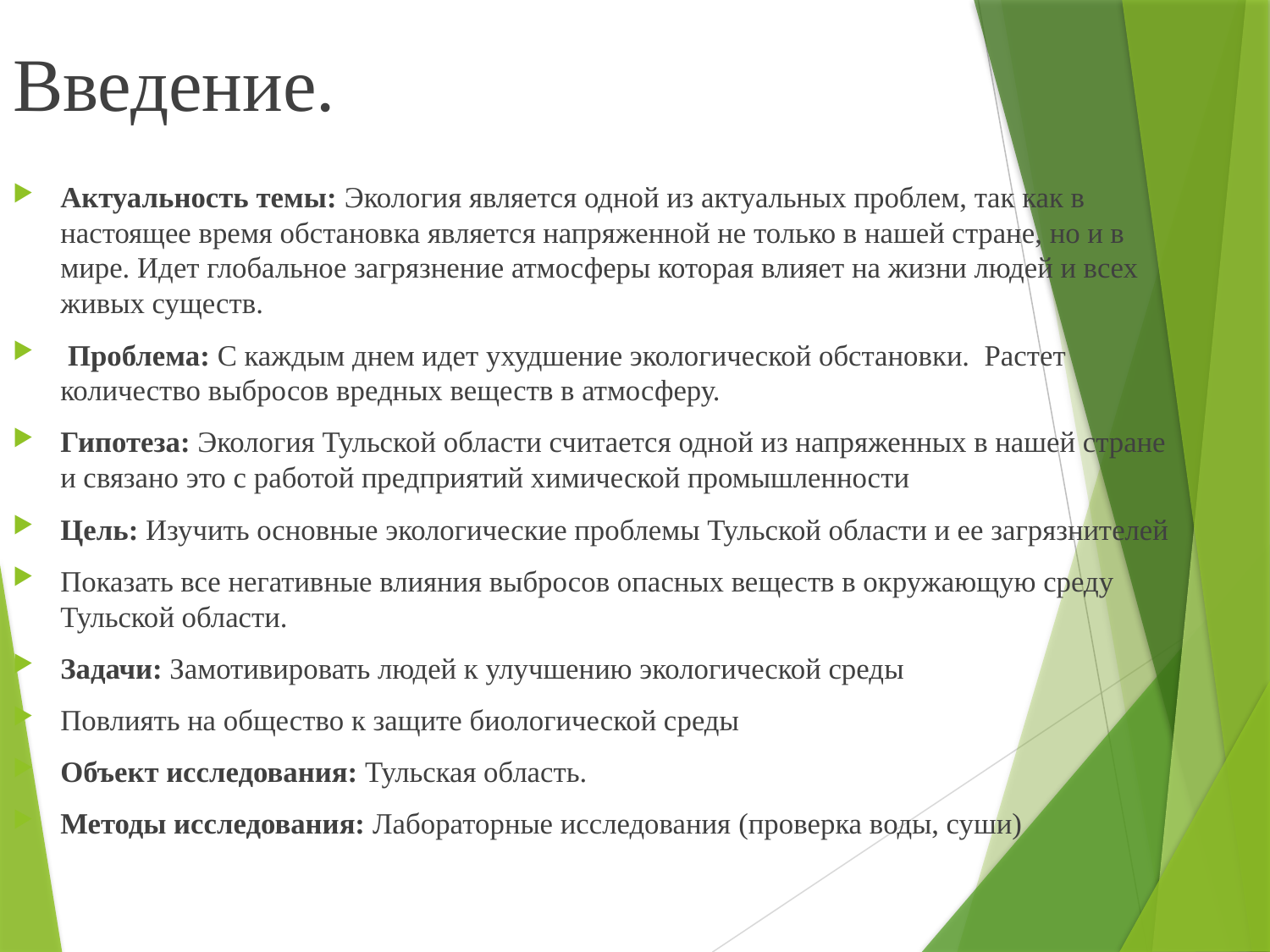

Введение.
Актуальность темы: Экология является одной из актуальных проблем, так как в настоящее время обстановка является напряженной не только в нашей стране, но и в мире. Идет глобальное загрязнение атмосферы которая влияет на жизни людей и всех живых существ.
 Проблема: С каждым днем идет ухудшение экологической обстановки.  Растет количество выбросов вредных веществ в атмосферу.
Гипотеза: Экология Тульской области считается одной из напряженных в нашей стране и связано это с работой предприятий химической промышленности
Цель: Изучить основные экологические проблемы Тульской области и ее загрязнителей
Показать все негативные влияния выбросов опасных веществ в окружающую среду Тульской области.
Задачи: Замотивировать людей к улучшению экологической среды
Повлиять на общество к защите биологической среды
Объект исследования: Тульская область.
Методы исследования: Лабораторные исследования (проверка воды, суши)